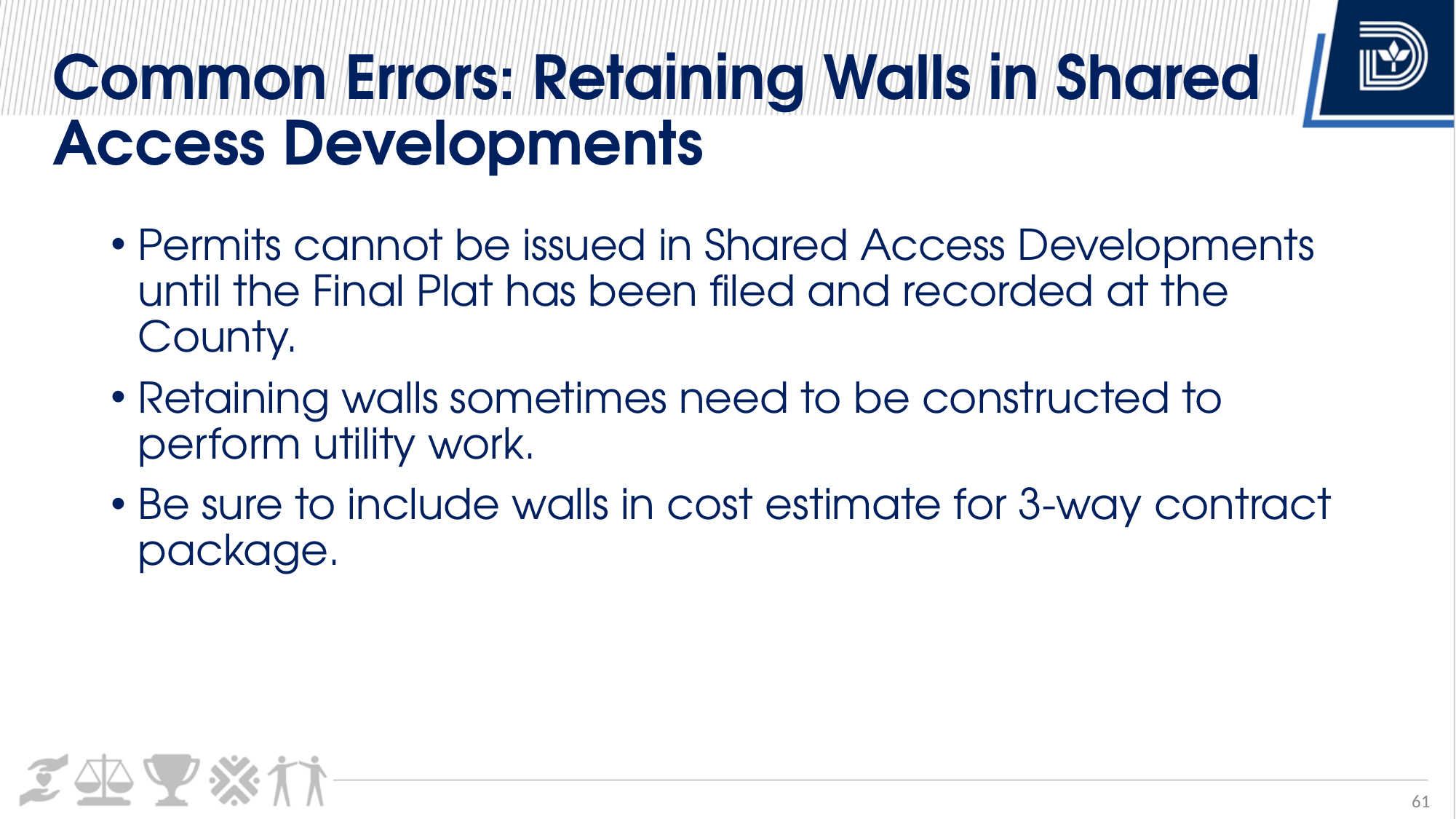

# Common Errors: Retaining Walls in Shared Access Developments
Permits cannot be issued in Shared Access Developments until the Final Plat has been filed and recorded at the County.
Retaining walls sometimes need to be constructed to perform utility work.
Be sure to include walls in cost estimate for 3-way contract package.

61